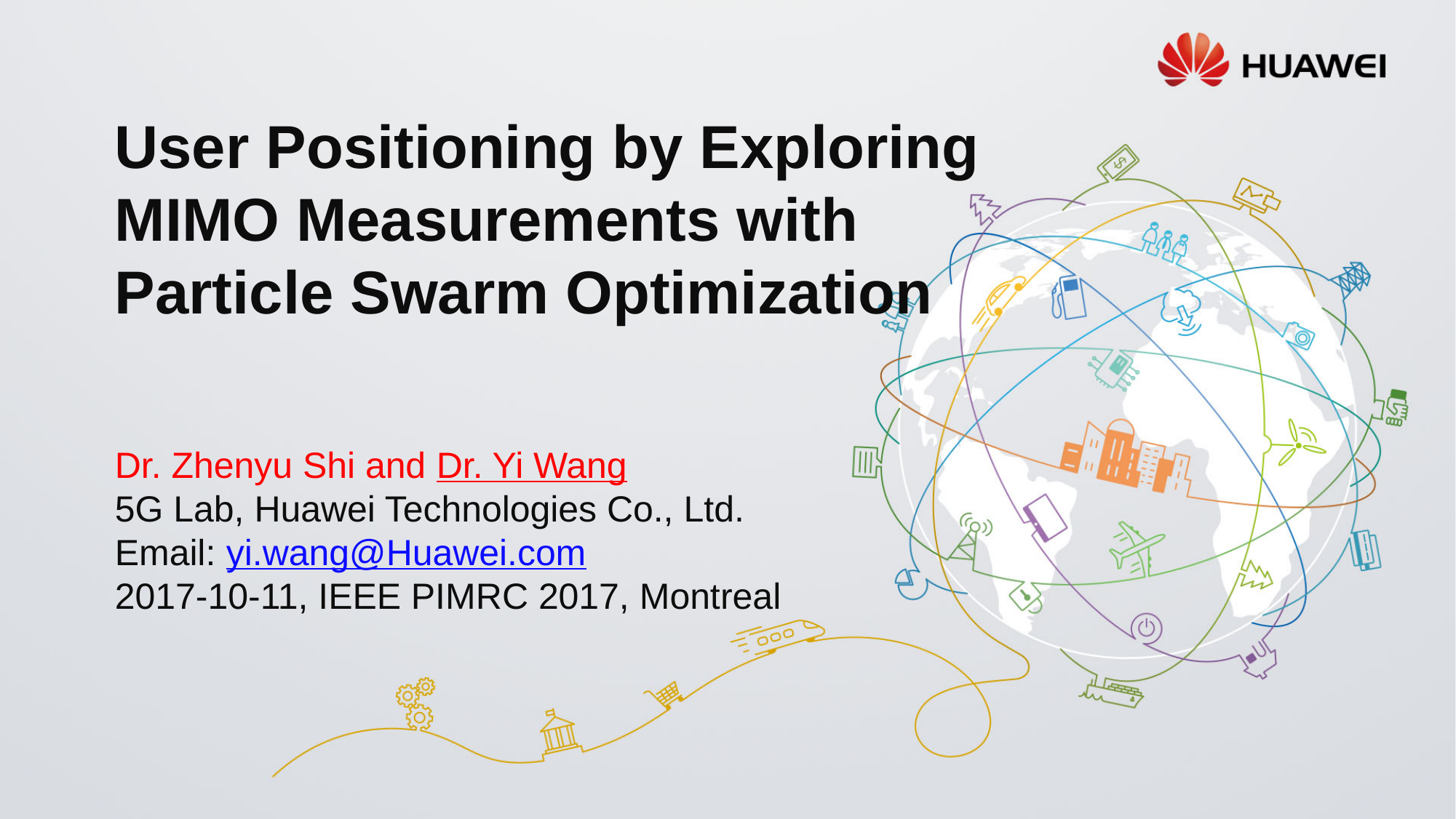

# User Positioning by Exploring MIMO Measurements with Particle Swarm Optimization Dr. Zhenyu Shi and Dr. Yi Wang 5G Lab, Huawei Technologies Co., Ltd. Email: yi.wang@Huawei.com 2017-10-11, IEEE PIMRC 2017, Montreal